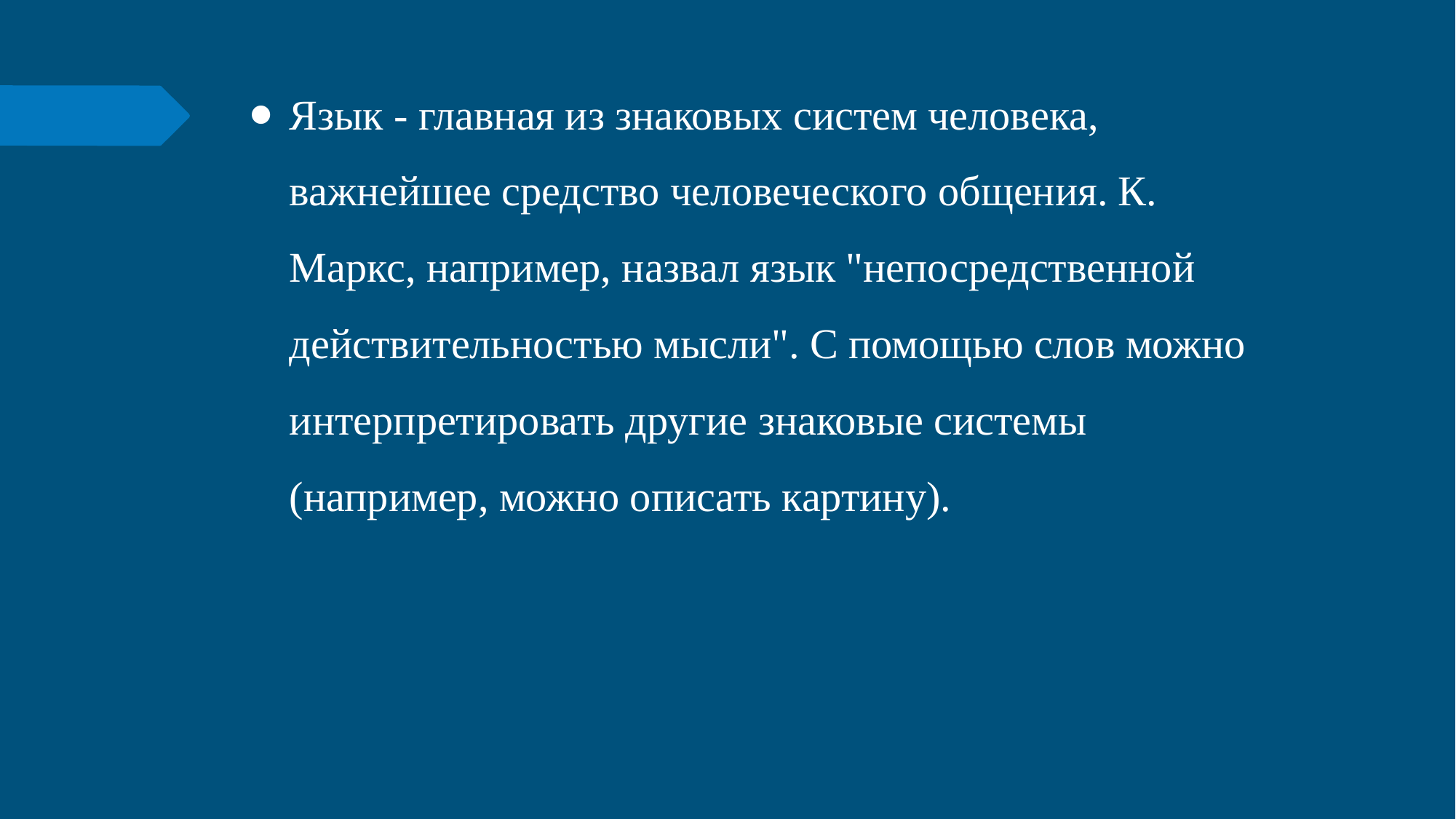

Язык - главная из знаковых систем человека, важнейшее средство человеческого общения. К. Маркс, например, назвал язык "непосредственной действительностью мысли". С помощью слов можно интерпретировать другие знаковые системы (например, можно описать картину).